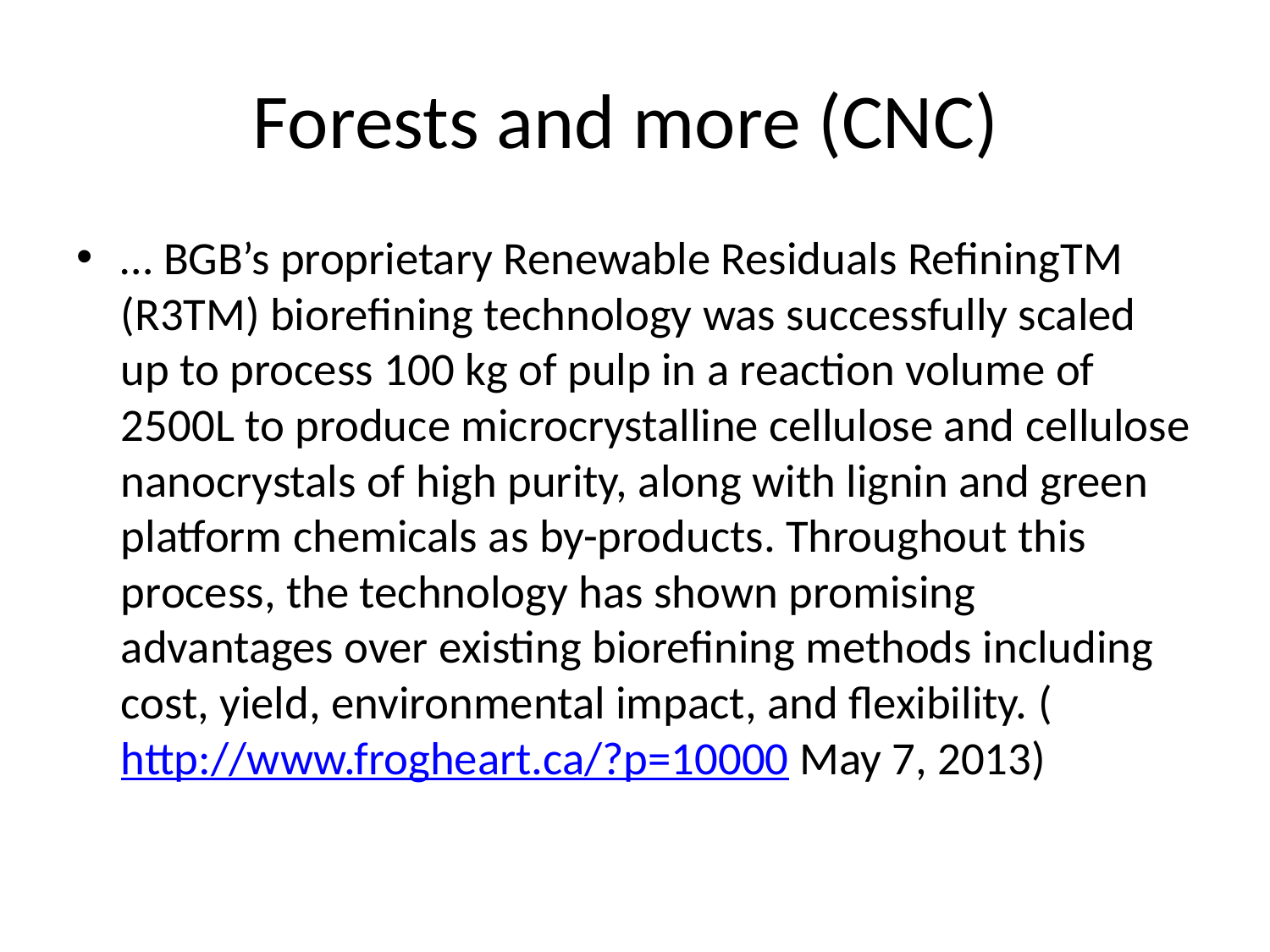

# Forests and more (CNC)
… BGB’s proprietary Renewable Residuals RefiningTM (R3TM) biorefining technology was successfully scaled up to process 100 kg of pulp in a reaction volume of 2500L to produce microcrystalline cellulose and cellulose nanocrystals of high purity, along with lignin and green platform chemicals as by-products. Throughout this process, the technology has shown promising advantages over existing biorefining methods including cost, yield, environmental impact, and flexibility. (http://www.frogheart.ca/?p=10000 May 7, 2013)